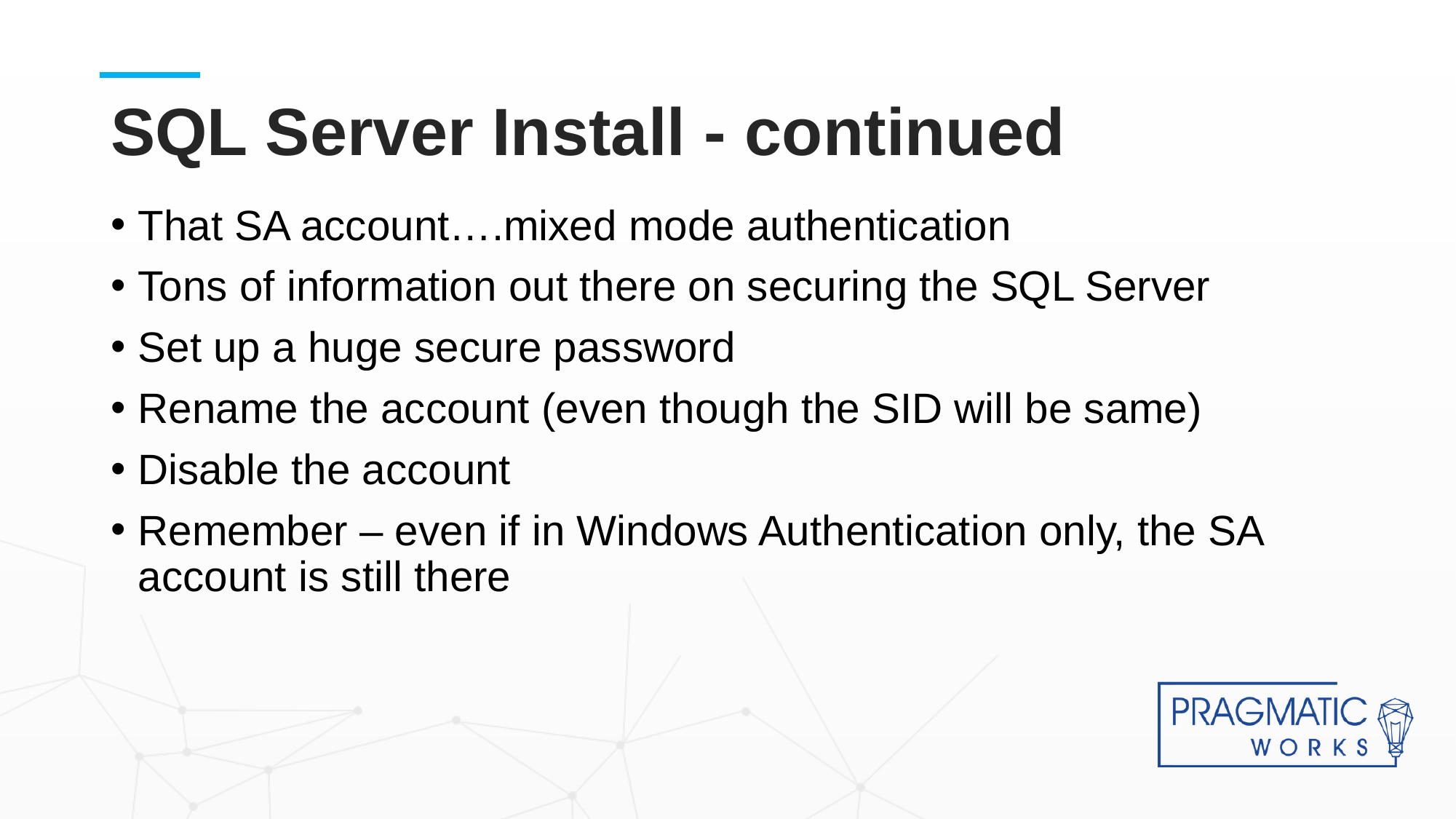

# SQL Server Install - continued
That SA account….mixed mode authentication
Tons of information out there on securing the SQL Server
Set up a huge secure password
Rename the account (even though the SID will be same)
Disable the account
Remember – even if in Windows Authentication only, the SA account is still there